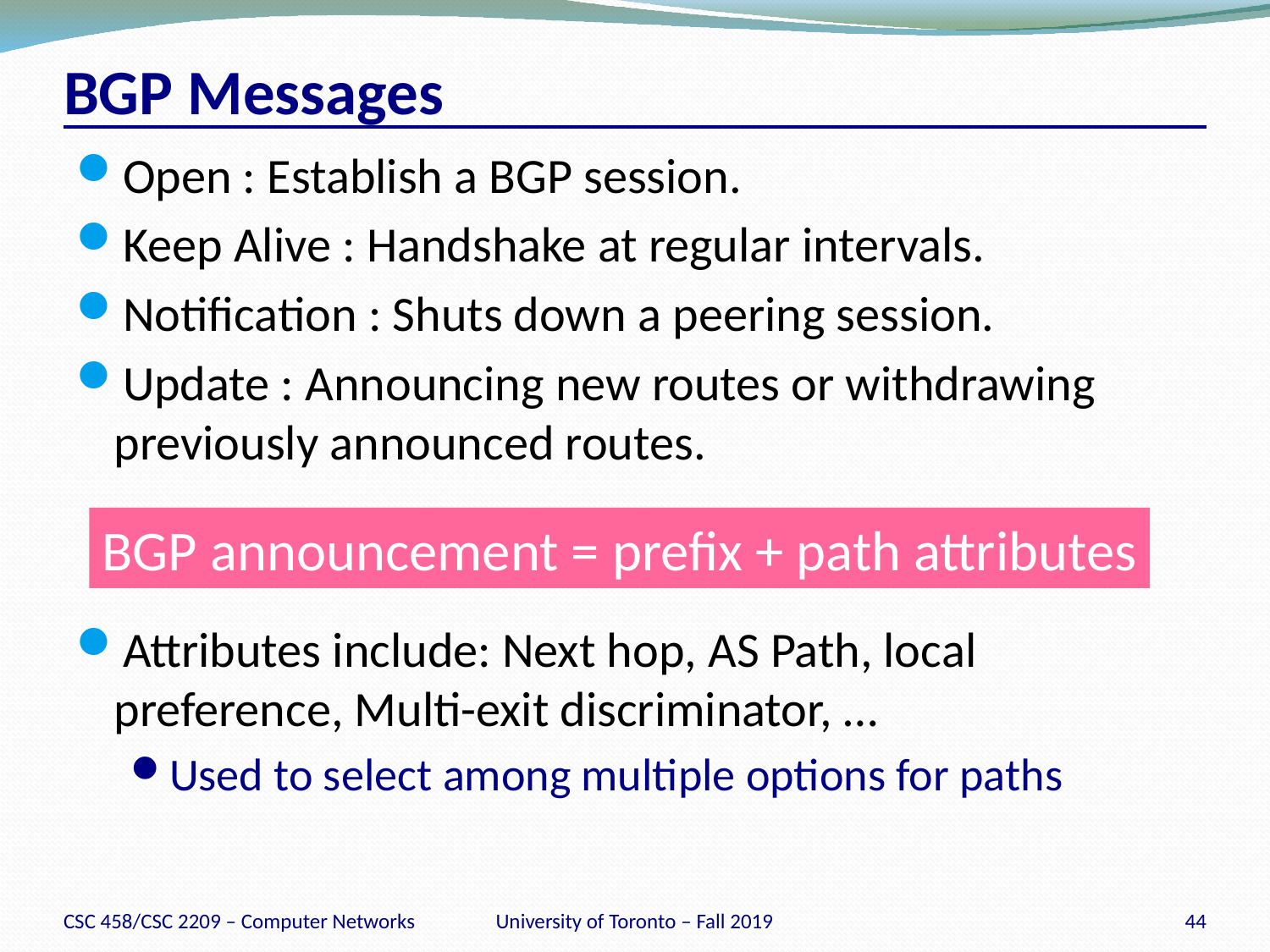

# BGP Messages
Open : Establish a BGP session.
Keep Alive : Handshake at regular intervals.
Notification : Shuts down a peering session.
Update : Announcing new routes or withdrawing previously announced routes.

Attributes include: Next hop, AS Path, local preference, Multi-exit discriminator, …
Used to select among multiple options for paths
BGP announcement = prefix + path attributes
CSC 458/CSC 2209 – Computer Networks
University of Toronto – Fall 2019
44